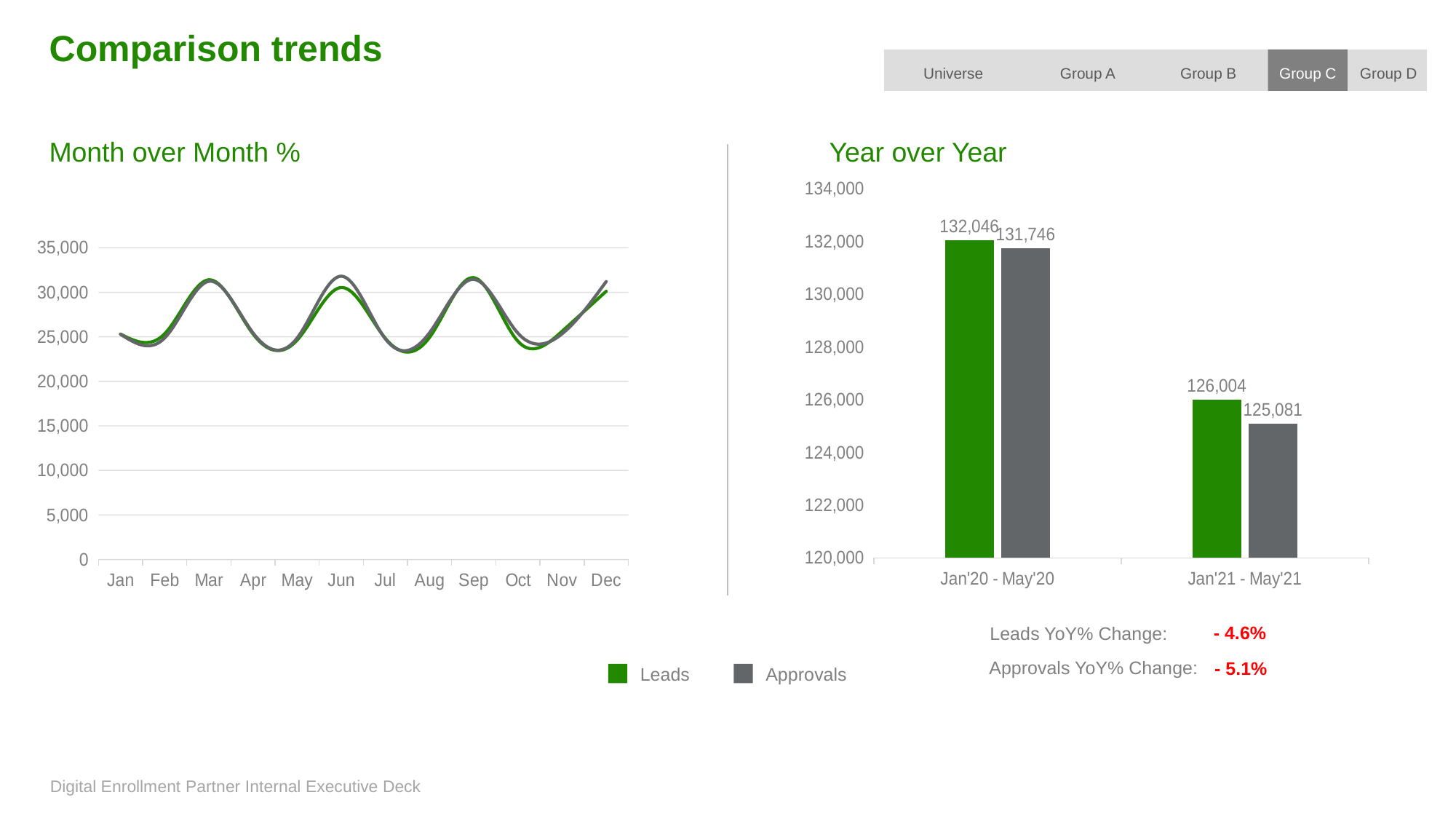

Comparison trends
Group D
Universe
Group A
Group B
Group C

Year over Year
Month over Month %

### Chart

| Category | Leads | Approvals |
|---|---|---|
| Jan | 25307.0 | 25295.0 |
| Feb | 25354.0 | 24882.0 |
| Mar | 31410.0 | 31244.0 |
| Apr | 25338.0 | 25450.0 |
| May | 24637.0 | 24875.0 |
| Jun | 30545.0 | 31816.0 |
| Jul | 24821.0 | 24764.0 |
| Aug | 24949.0 | 25475.0 |
| Sep | 31651.0 | 31459.0 |
| Oct | 24511.0 | 25419.0 |
| Nov | 25625.0 | 25341.0 |
| Dec | 30122.0 | 31213.0 |

### Chart

| Category | Leads | Approvals |
|---|---|---|
| Jan'20 - May'20 | 132046.0 | 131746.0 |
| Jan'21 - May'21 | 126004.0 | 125081.0 |
- 4.6%
Leads YoY% Change:
Approvals YoY% Change:
- 5.1%
Leads

Approvals

Digital Enrollment Partner Internal Executive Deck